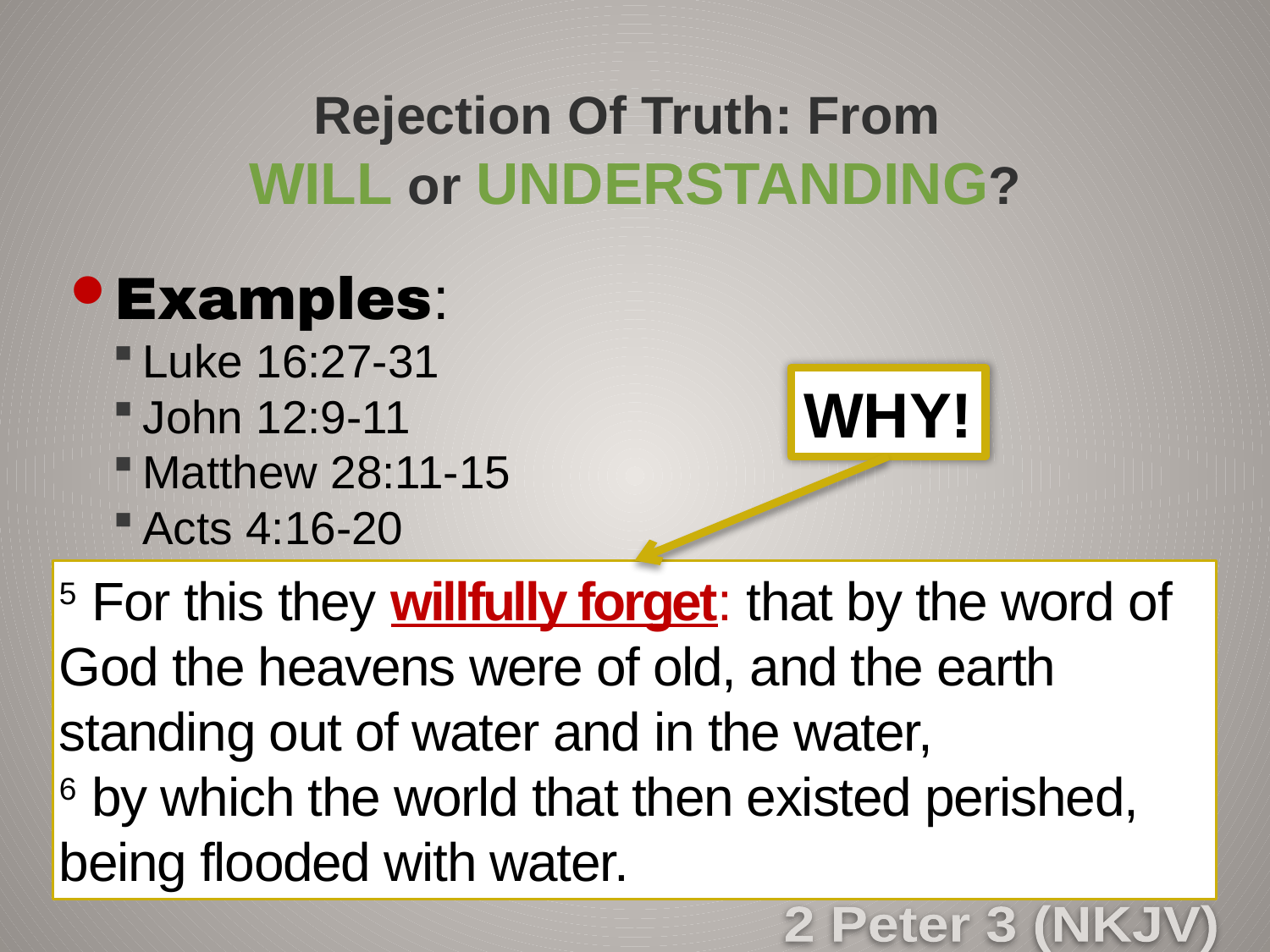

# Rejection Of Truth: From WILL or UNDERSTANDING?
Examples:
Luke 16:27-31
John 12:9-11
Matthew 28:11-15
Acts 4:16-20
WHY!
5  For this they willfully forget: that by the word of God the heavens were of old, and the earth standing out of water and in the water,
6  by which the world that then existed perished, being flooded with water.
2 Peter 3 (NKJV)